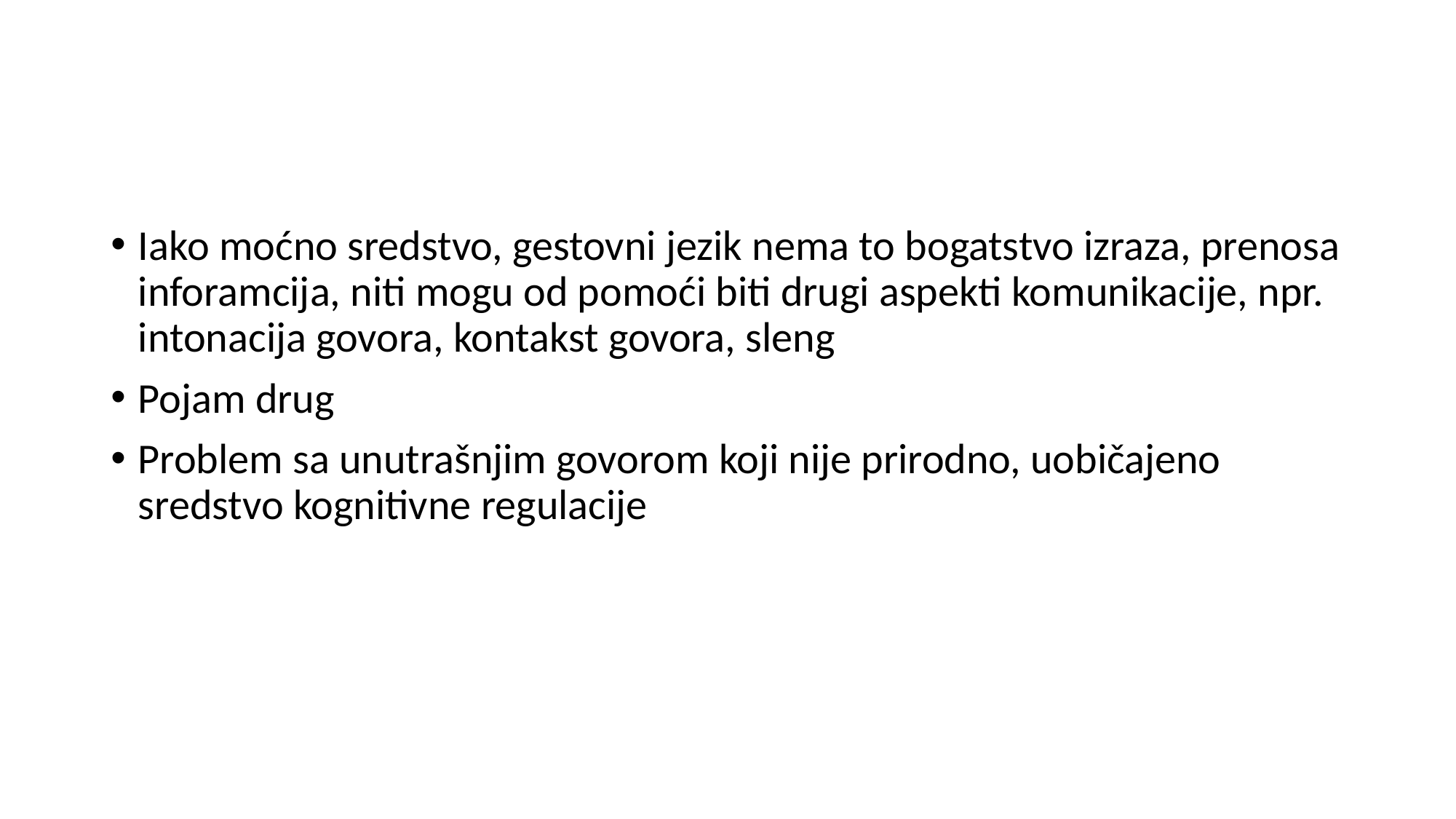

#
Iako moćno sredstvo, gestovni jezik nema to bogatstvo izraza, prenosa inforamcija, niti mogu od pomoći biti drugi aspekti komunikacije, npr. intonacija govora, kontakst govora, sleng
Pojam drug
Problem sa unutrašnjim govorom koji nije prirodno, uobičajeno sredstvo kognitivne regulacije